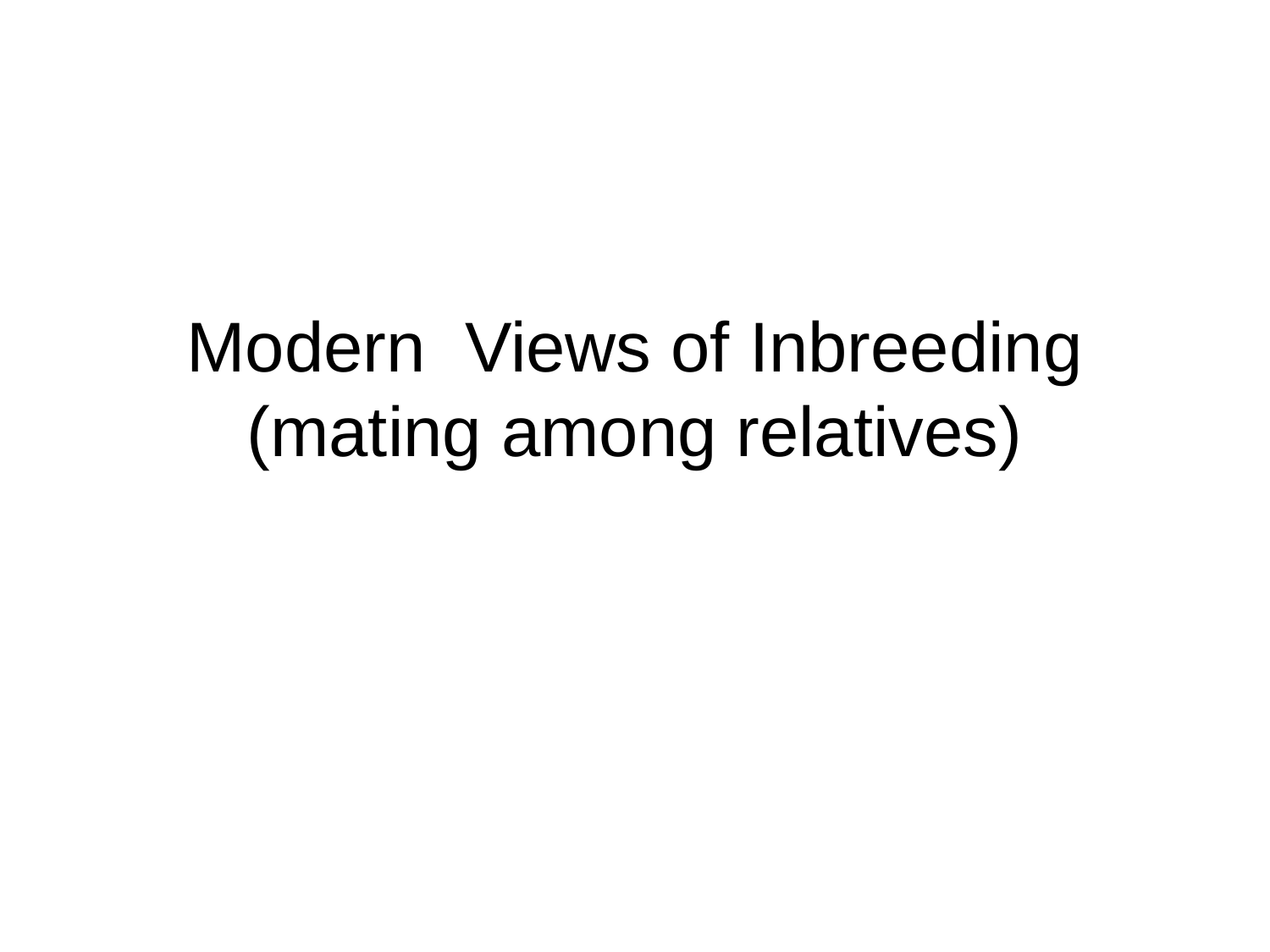

# Modern  Views of Inbreeding (mating among relatives)